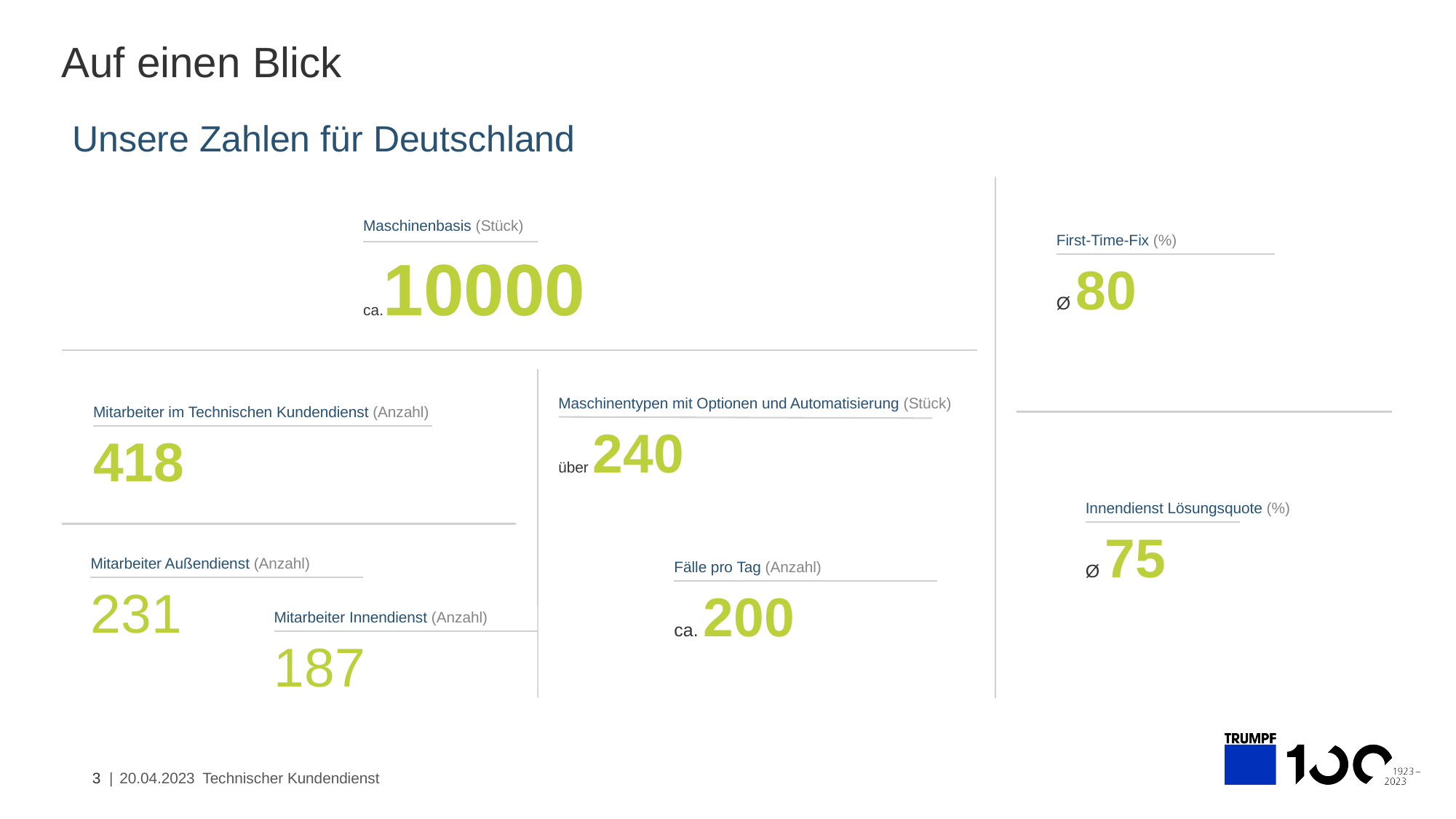

# Auf einen Blick
Unsere Zahlen für Deutschland
Maschinenbasis (Stück)
ca.10000
First-Time-Fix (%)
Ø 80

Maschinentypen mit Optionen und Automatisierung (Stück)
über 240
Mitarbeiter im Technischen Kundendienst (Anzahl)
418
Innendienst Lösungsquote (%)
Ø 75
Mitarbeiter Außendienst (Anzahl)
231
Fälle pro Tag (Anzahl)
ca. 200
Mitarbeiter Innendienst (Anzahl)
187

3  |
Technischer Kundendienst
20.04.2023